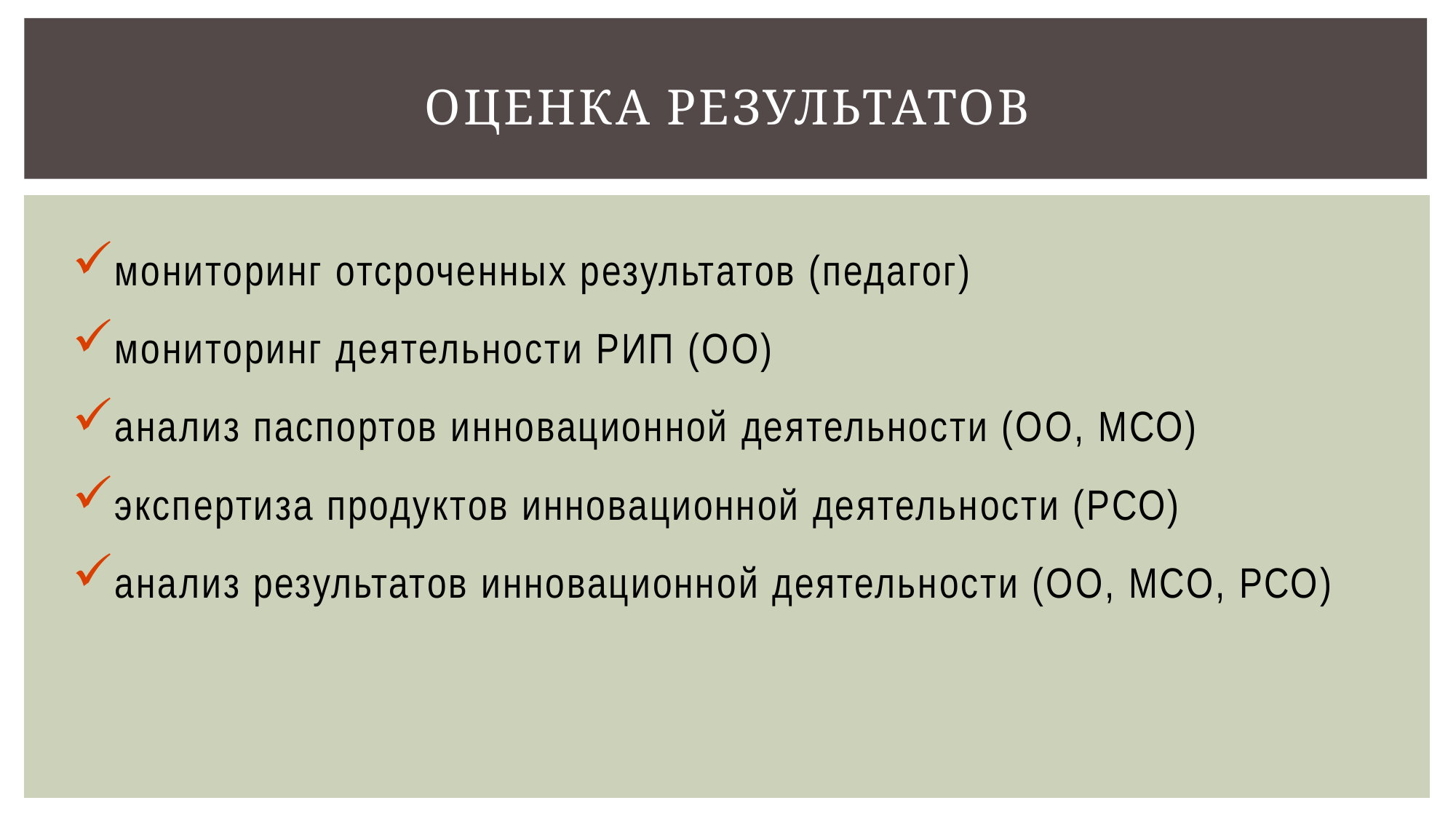

# Оценка результатов
мониторинг отсроченных результатов (педагог)
мониторинг деятельности РИП (ОО)
анализ паспортов инновационной деятельности (ОО, МСО)
экспертиза продуктов инновационной деятельности (РСО)
анализ результатов инновационной деятельности (ОО, МСО, РСО)